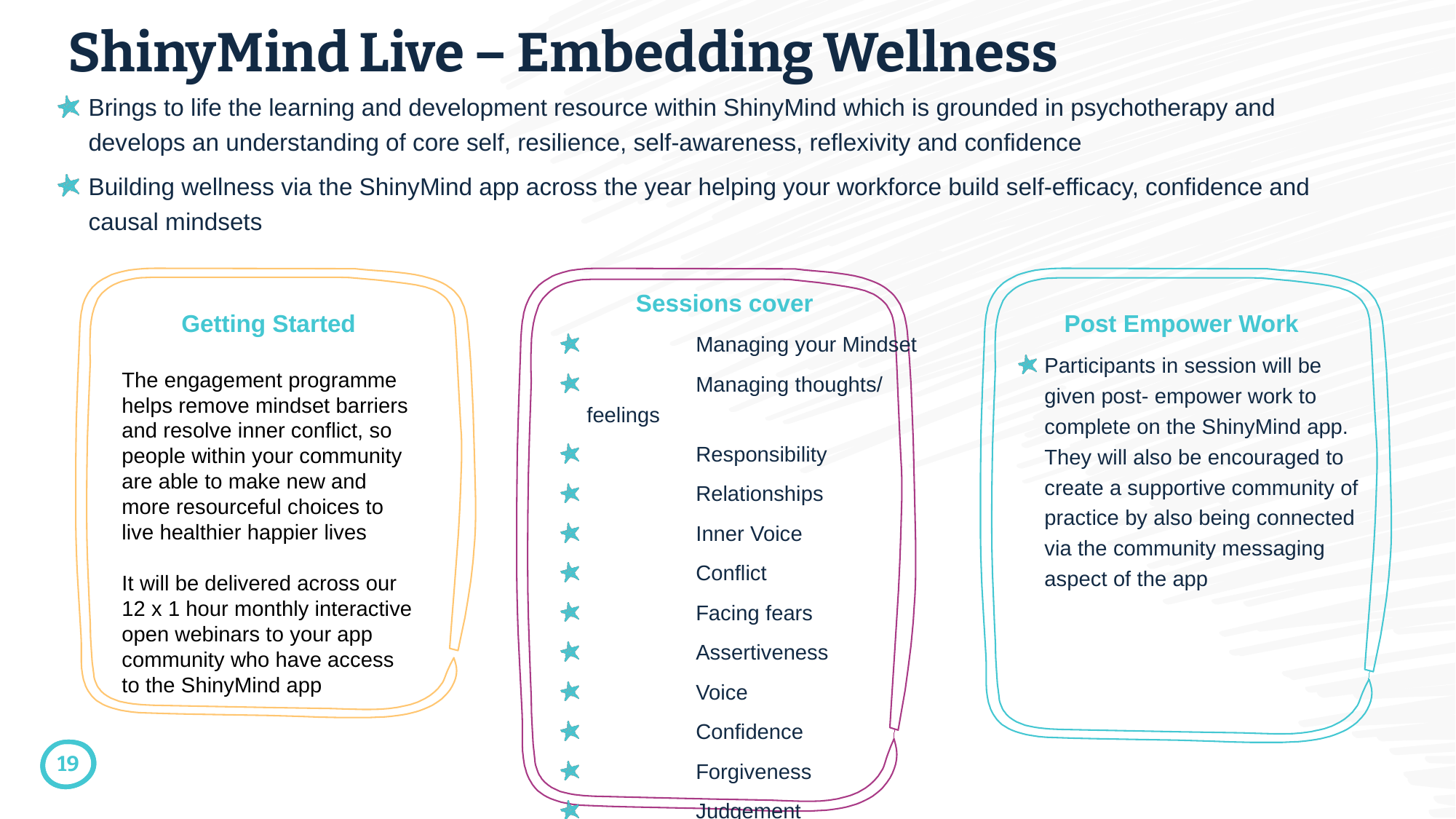

ShinyMind Live – Embedding Wellness
Brings to life the learning and development resource within ShinyMind which is grounded in psychotherapy and develops an understanding of core self, resilience, self-awareness, reflexivity and confidence
Building wellness via the ShinyMind app across the year helping your workforce build self-efficacy, confidence and causal mindsets

Sessions cover
	Managing your Mindset
  	Managing thoughts/ feelings
	Responsibility
	Relationships
	Inner Voice
	Conflict
	Facing fears
	Assertiveness
	Voice
	Confidence
	Forgiveness
	Judgement

Post Empower Work
Participants in session will be given post- empower work to complete on the ShinyMind app. They will also be encouraged to create a supportive community of practice by also being connected via the community messaging aspect of the app

Getting Started

The engagement programme helps remove mindset barriers and resolve inner conflict, so people within your community are able to make new and more resourceful choices to live healthier happier lives

It will be delivered across our 12 x 1 hour monthly interactive open webinars to your app community who have access to the ShinyMind app

19